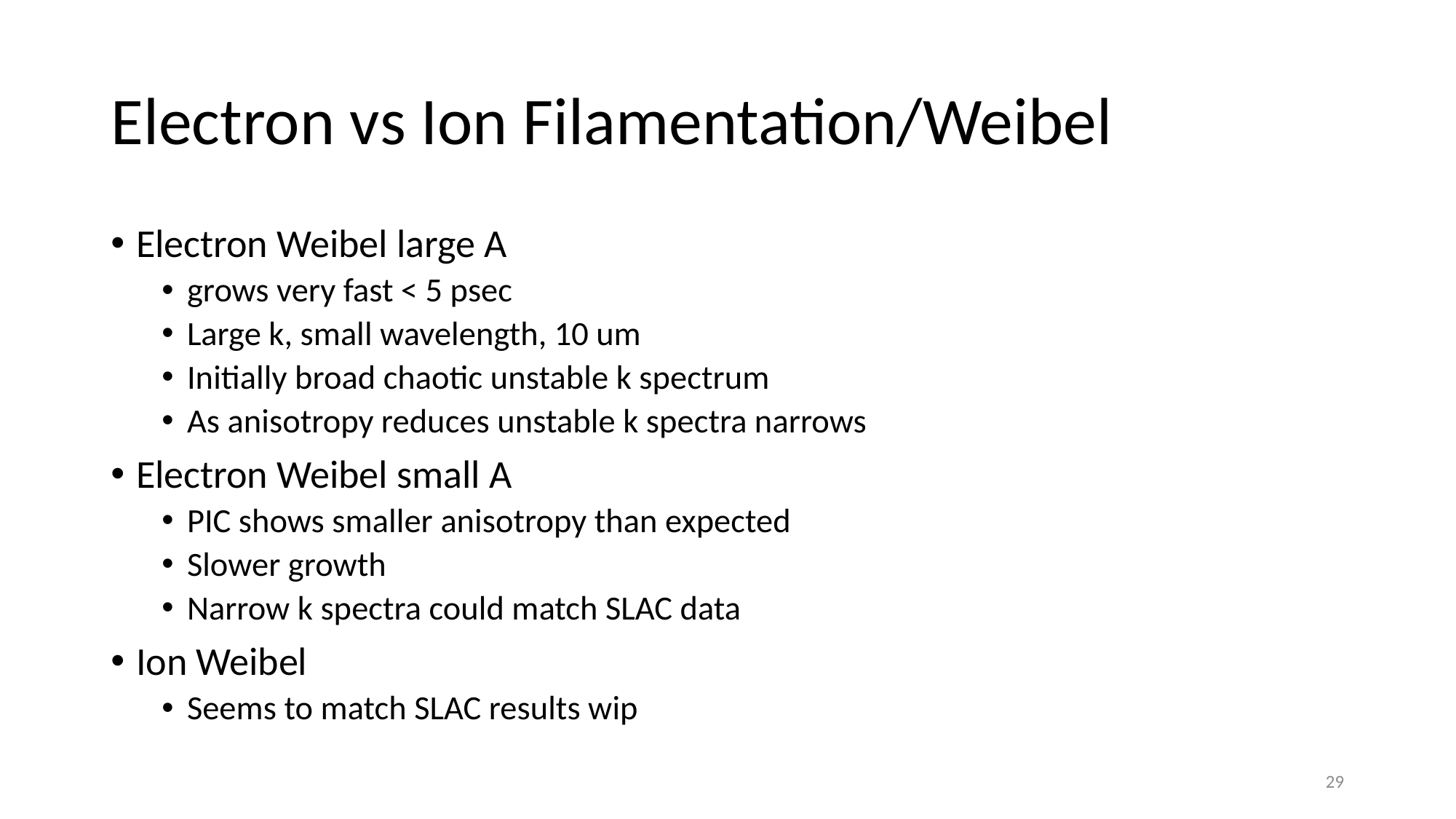

# Electron vs Ion Filamentation/Weibel
Electron Weibel large A
grows very fast < 5 psec
Large k, small wavelength, 10 um
Initially broad chaotic unstable k spectrum
As anisotropy reduces unstable k spectra narrows
Electron Weibel small A
PIC shows smaller anisotropy than expected
Slower growth
Narrow k spectra could match SLAC data
Ion Weibel
Seems to match SLAC results wip

29